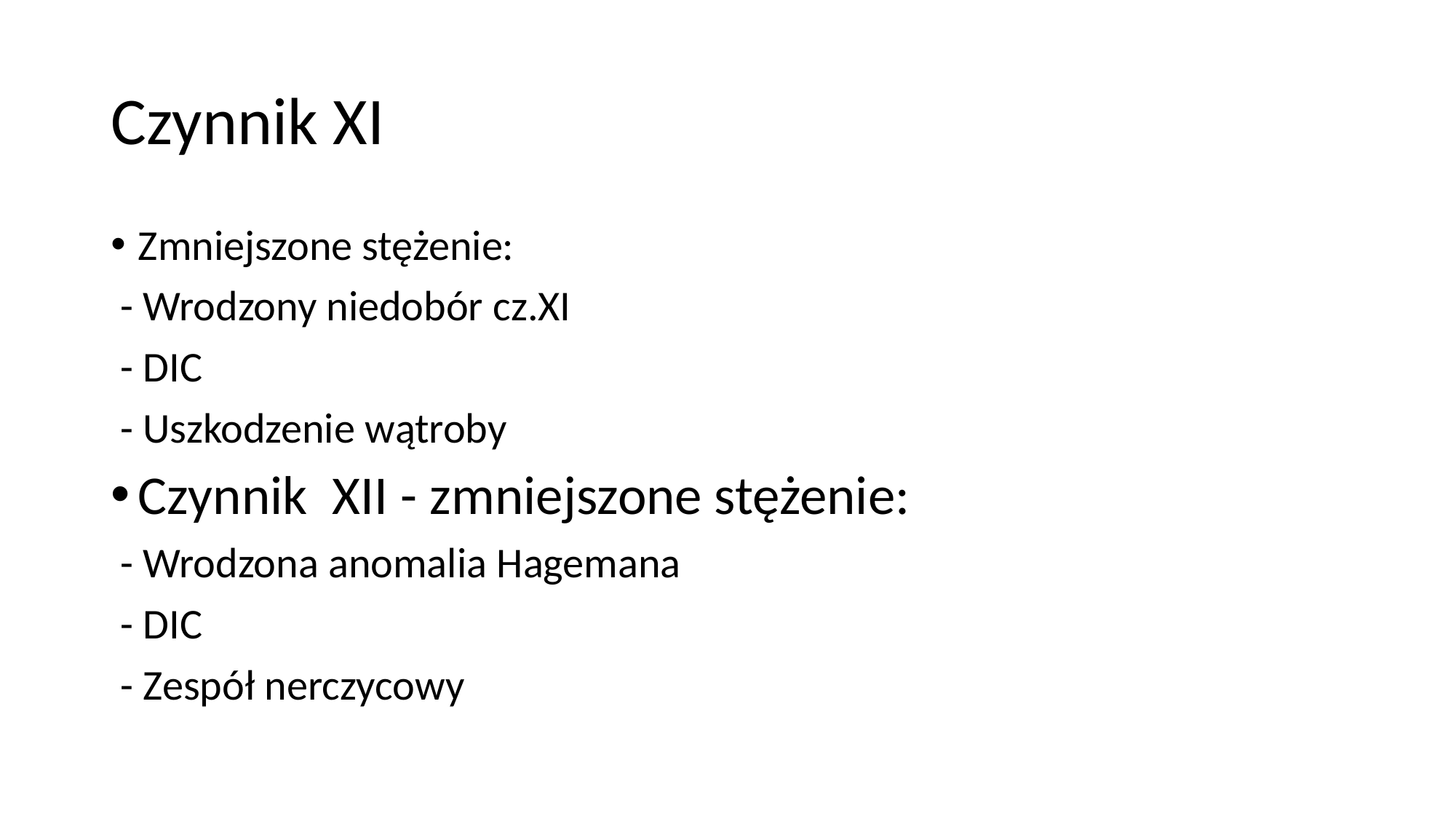

# Czynnik XI
Zmniejszone stężenie:
 - Wrodzony niedobór cz.XI
 - DIC
 - Uszkodzenie wątroby
Czynnik  XII - zmniejszone stężenie:
 - Wrodzona anomalia Hagemana
 - DIC
 - Zespół nerczycowy